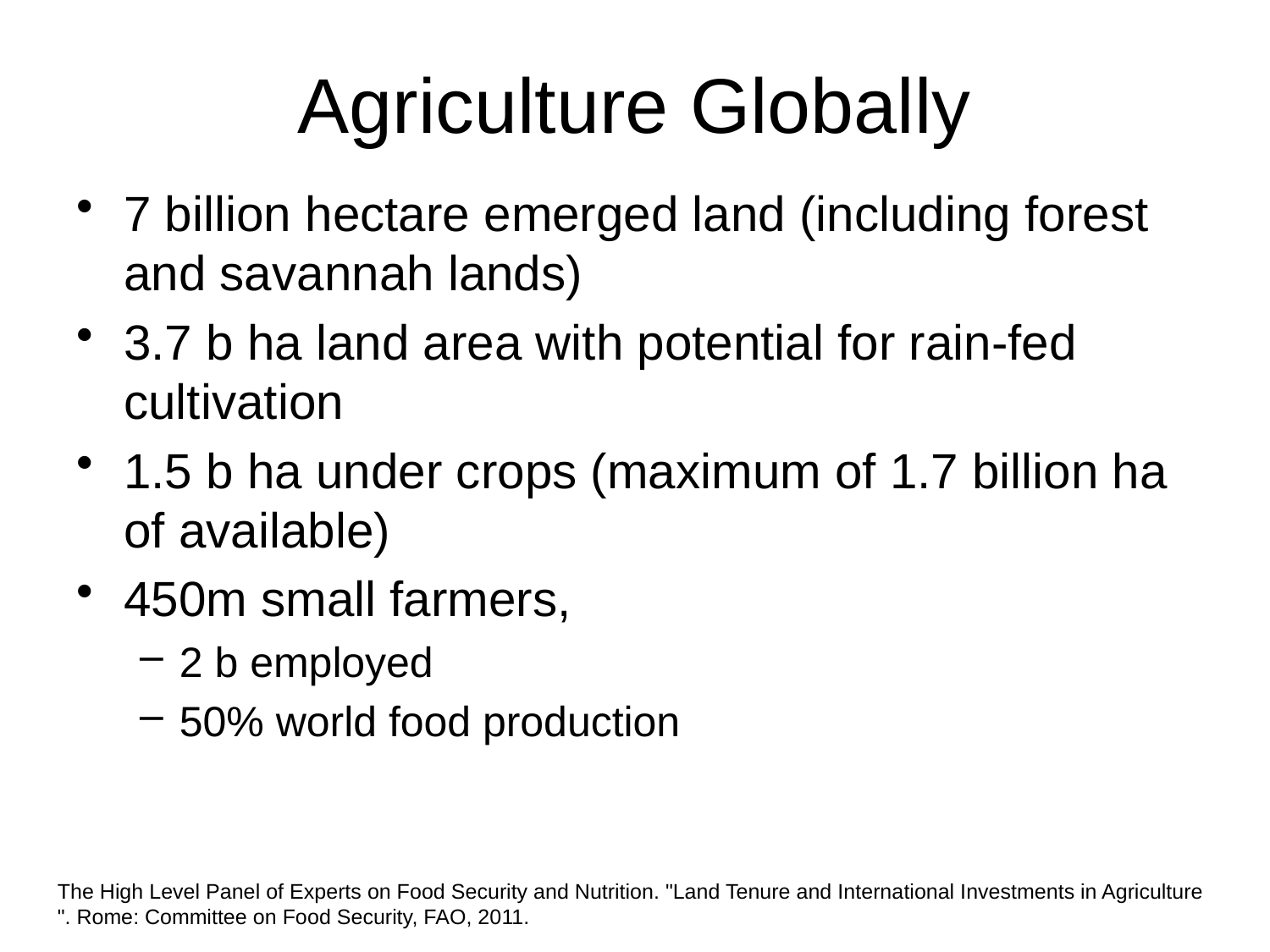

# Agriculture Globally
7 billion hectare emerged land (including forest and savannah lands)
3.7 b ha land area with potential for rain-fed cultivation
1.5 b ha under crops (maximum of 1.7 billion ha of available)
450m small farmers,
2 b employed
50% world food production
The High Level Panel of Experts on Food Security and Nutrition. "Land Tenure and International Investments in Agriculture ". Rome: Committee on Food Security, FAO, 2011.